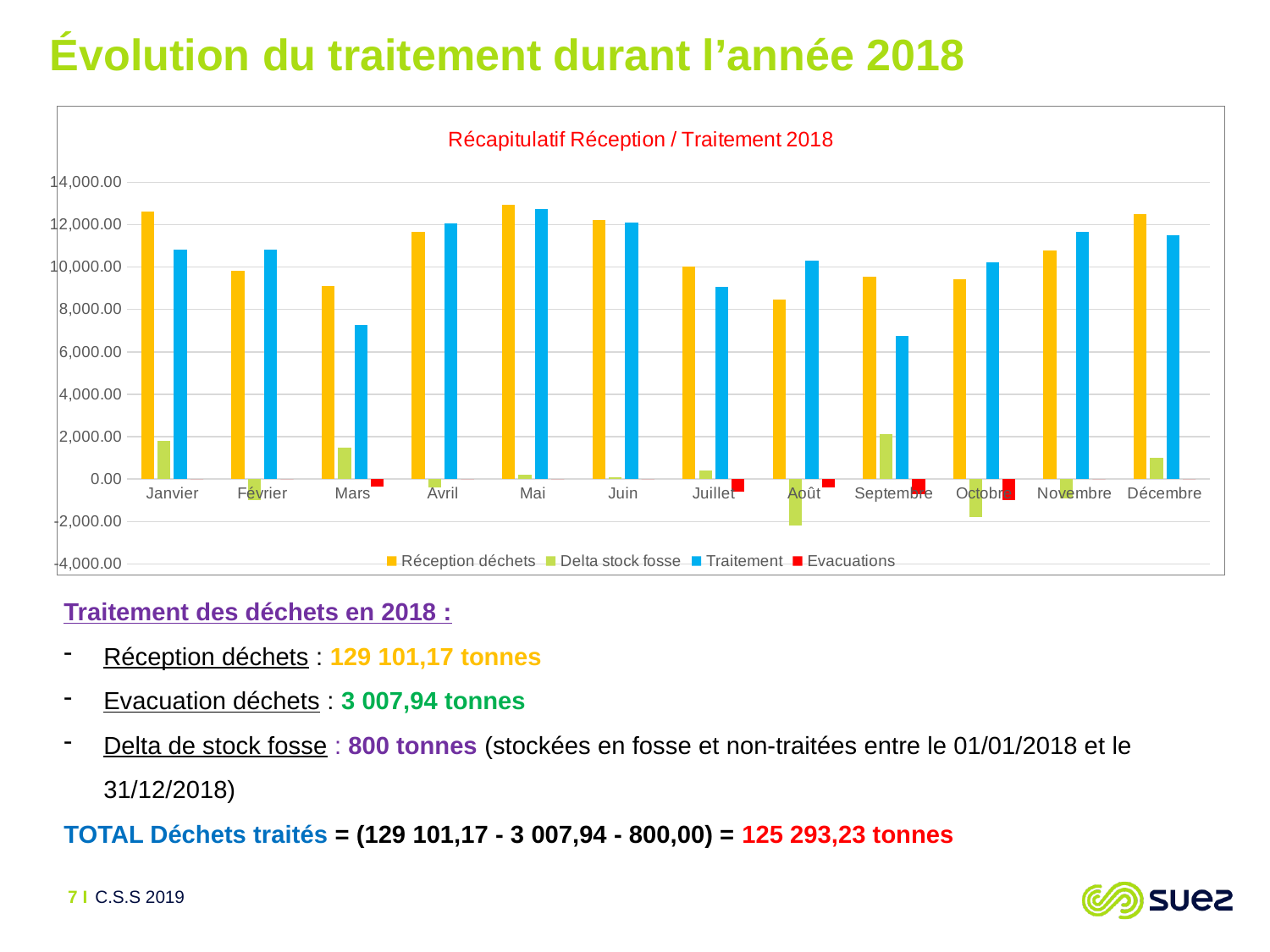

Évolution du traitement durant l’année 2018

### Chart: Récapitulatif Réception / Traitement 2018

| Category | Réception déchets | Delta stock fosse | Traitement | Evacuations |
|---|---|---|---|---|
| Janvier | 12613.92 | 1800.0 | 10813.92 | 0.0 |
| Février | 9807.75 | -1000.0 | 10807.75 | 0.0 |
| Mars | 9106.38 | 1500.0 | 7269.12 | -337.26 |
| Avril | 11658.297 | -400.0 | 12058.297 | 0.0 |
| Mai | 12951.0 | 200.0 | 12751.0 | 0.0 |
| Juin | 12208.5 | 100.0 | 12108.5 | 0.0 |
| Juillet | 10037.66 | 400.0 | 9048.62 | -589.04 |
| Août | 8463.29 | -2200.0 | 10288.23 | -375.06 |
| Septembre | 9556.54 | 2100.0 | 6750.52 | -706.02 |
| Octobre | 9433.43 | -1800.0 | 10232.87 | -1000.56 |
| Novembre | 10775.2 | -900.0 | 11675.2 | 0.0 |
| Décembre | 12489.2 | 1000.0 | 11489.2 | 0.0 |
Traitement des déchets en 2018 :
Réception déchets : 129 101,17 tonnes
Evacuation déchets : 3 007,94 tonnes
Delta de stock fosse : 800 tonnes (stockées en fosse et non-traitées entre le 01/01/2018 et le 31/12/2018)
TOTAL Déchets traités = (129 101,17 - 3 007,94 - 800,00) = 125 293,23 tonnes
7 I
C.S.S 2019